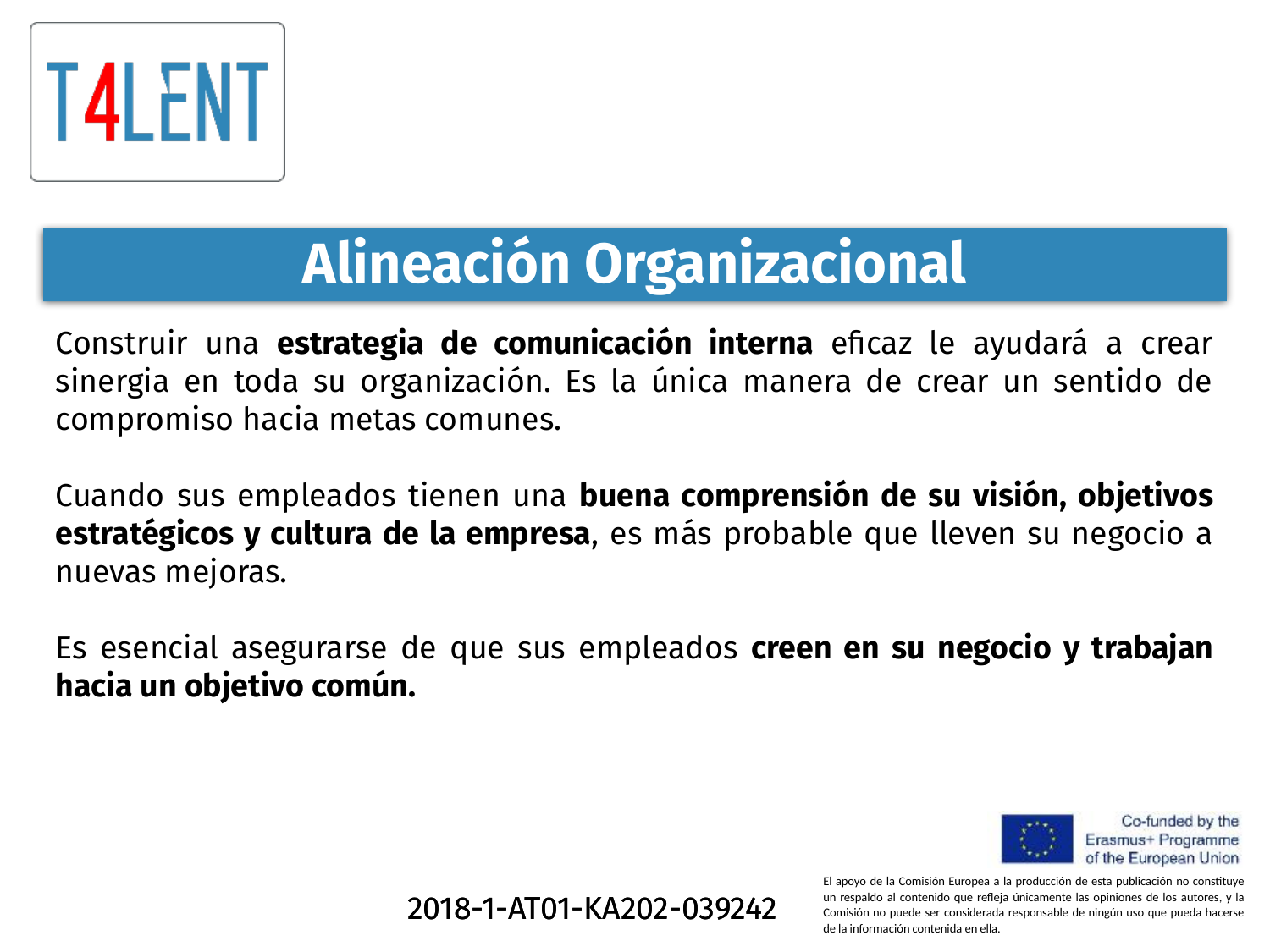

# Alineación Organizacional
Construir una estrategia de comunicación interna eficaz le ayudará a crear sinergia en toda su organización. Es la única manera de crear un sentido de compromiso hacia metas comunes.

Cuando sus empleados tienen una buena comprensión de su visión, objetivos estratégicos y cultura de la empresa, es más probable que lleven su negocio a nuevas mejoras.

Es esencial asegurarse de que sus empleados creen en su negocio y trabajan hacia un objetivo común.
2018-1-AT01-KA202-039242